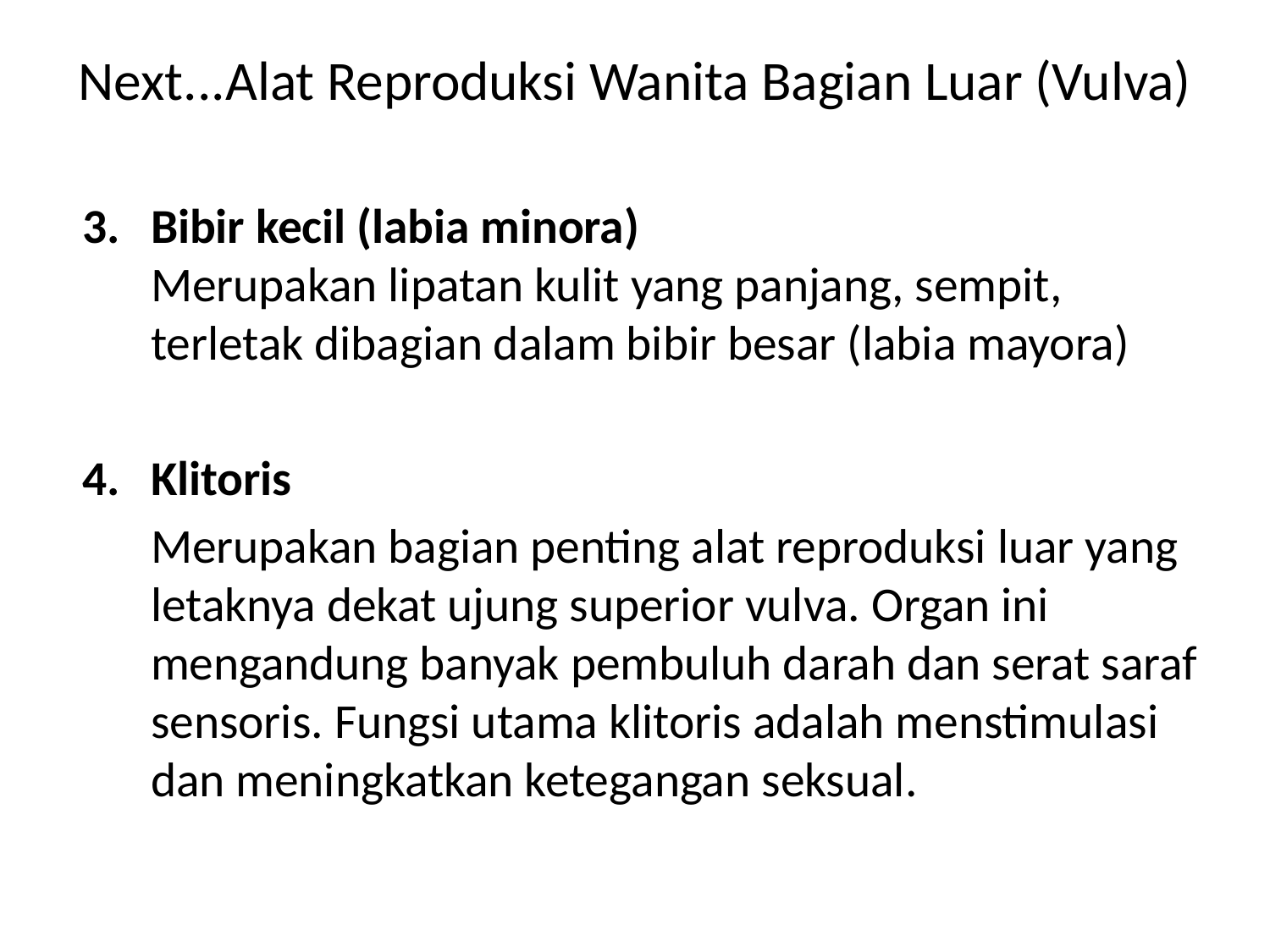

# Next...Alat Reproduksi Wanita Bagian Luar (Vulva)
Bibir kecil (labia minora)
Merupakan lipatan kulit yang panjang, sempit, terletak dibagian dalam bibir besar (labia mayora)

Klitoris
	Merupakan bagian penting alat reproduksi luar yang letaknya dekat ujung superior vulva. Organ ini mengandung banyak pembuluh darah dan serat saraf sensoris. Fungsi utama klitoris adalah menstimulasi dan meningkatkan ketegangan seksual.